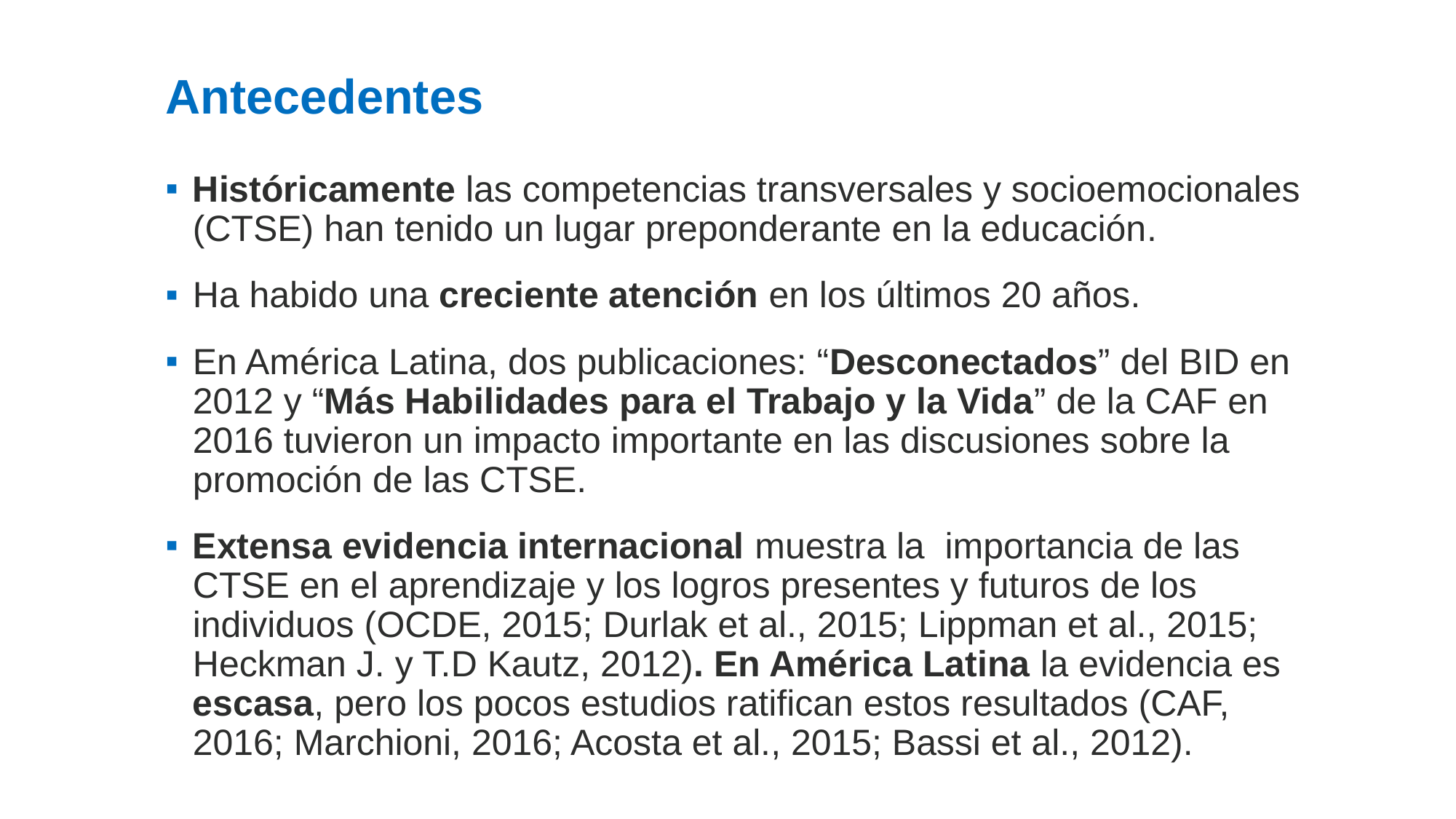

# Antecedentes
Históricamente las competencias transversales y socioemocionales (CTSE) han tenido un lugar preponderante en la educación.
Ha habido una creciente atención en los últimos 20 años.
En América Latina, dos publicaciones: “Desconectados” del BID en 2012 y “Más Habilidades para el Trabajo y la Vida” de la CAF en 2016 tuvieron un impacto importante en las discusiones sobre la promoción de las CTSE.
Extensa evidencia internacional muestra la  importancia de las CTSE en el aprendizaje y los logros presentes y futuros de los individuos (OCDE, 2015; Durlak et al., 2015; Lippman et al., 2015; Heckman J. y T.D Kautz, 2012). En América Latina la evidencia es escasa, pero los pocos estudios ratifican estos resultados (CAF, 2016; Marchioni, 2016; Acosta et al., 2015; Bassi et al., 2012).